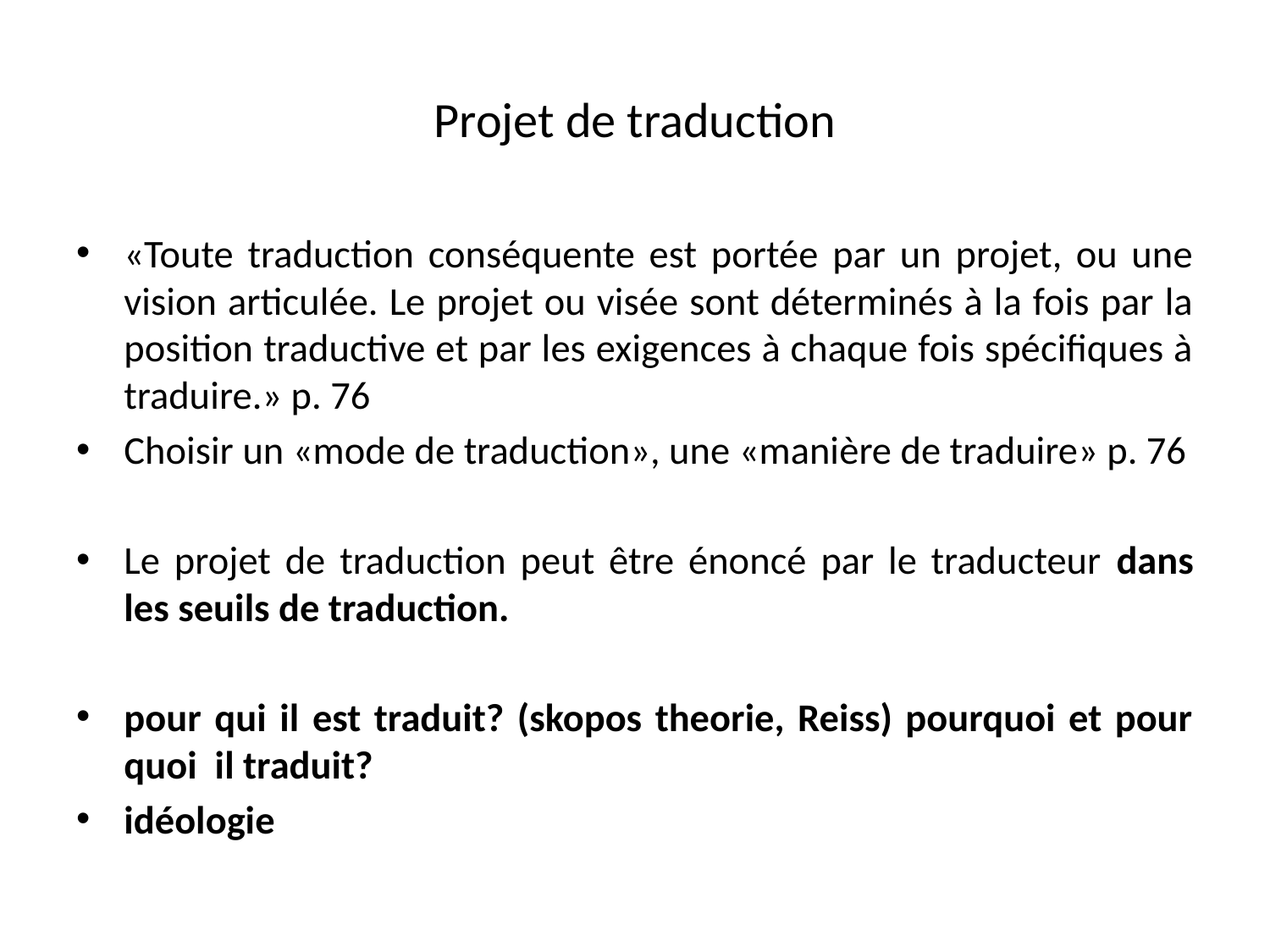

# Projet de traduction
«Toute traduction conséquente est portée par un projet, ou une vision articulée. Le projet ou visée sont déterminés à la fois par la position traductive et par les exigences à chaque fois spécifiques à traduire.» p. 76
Choisir un «mode de traduction», une «manière de traduire» p. 76

Le projet de traduction peut être énoncé par le traducteur dans les seuils de traduction.

pour qui il est traduit? (skopos theorie, Reiss) pourquoi et pour quoi  il traduit?
idéologie